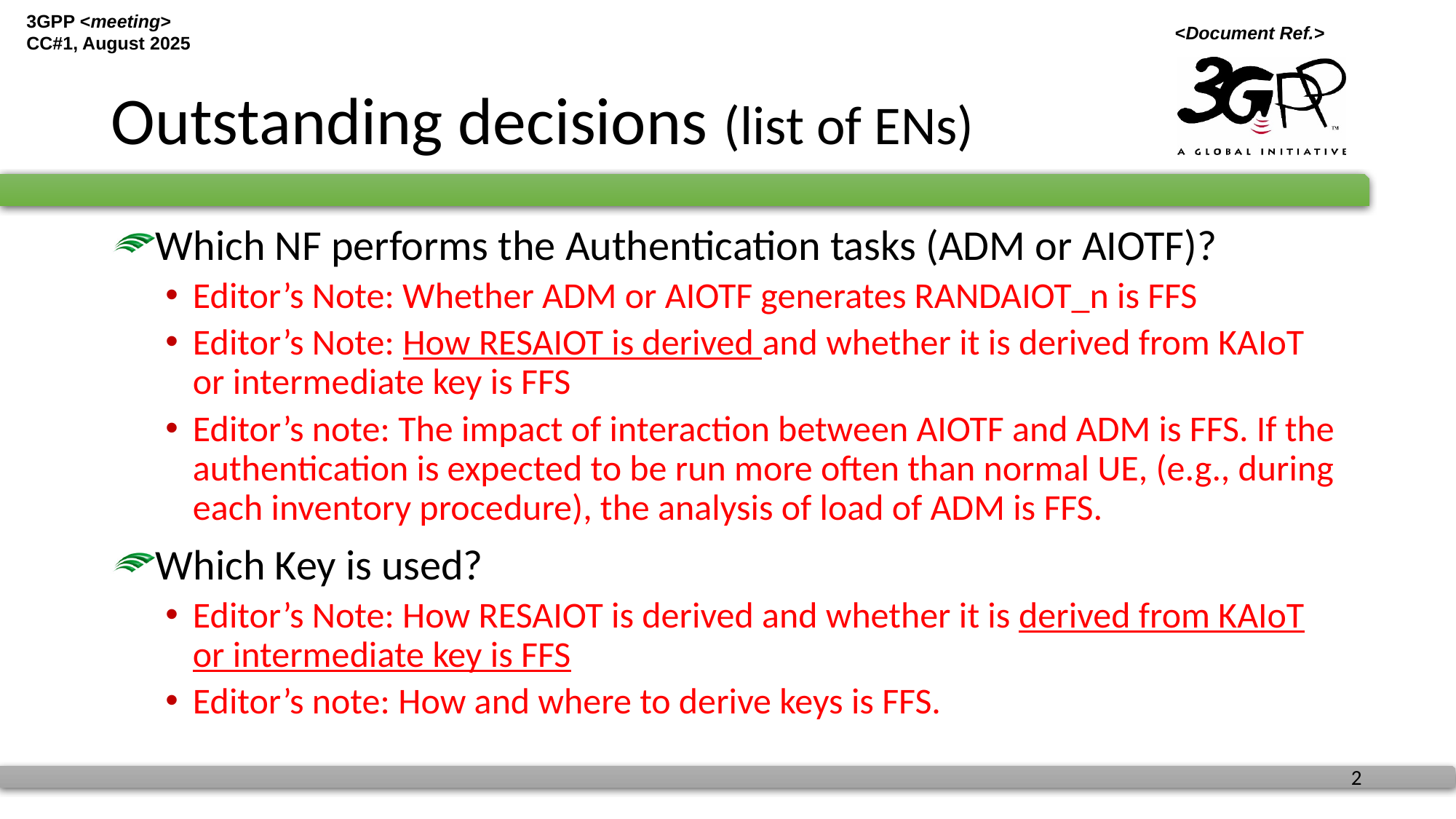

# Outstanding decisions (list of ENs)
Which NF performs the Authentication tasks (ADM or AIOTF)?
Editor’s Note: Whether ADM or AIOTF generates RANDAIOT_n is FFS
Editor’s Note: How RESAIOT is derived and whether it is derived from KAIoT or intermediate key is FFS
Editor’s note: The impact of interaction between AIOTF and ADM is FFS. If the authentication is expected to be run more often than normal UE, (e.g., during each inventory procedure), the analysis of load of ADM is FFS.
Which Key is used?
Editor’s Note: How RESAIOT is derived and whether it is derived from KAIoT or intermediate key is FFS
Editor’s note: How and where to derive keys is FFS.